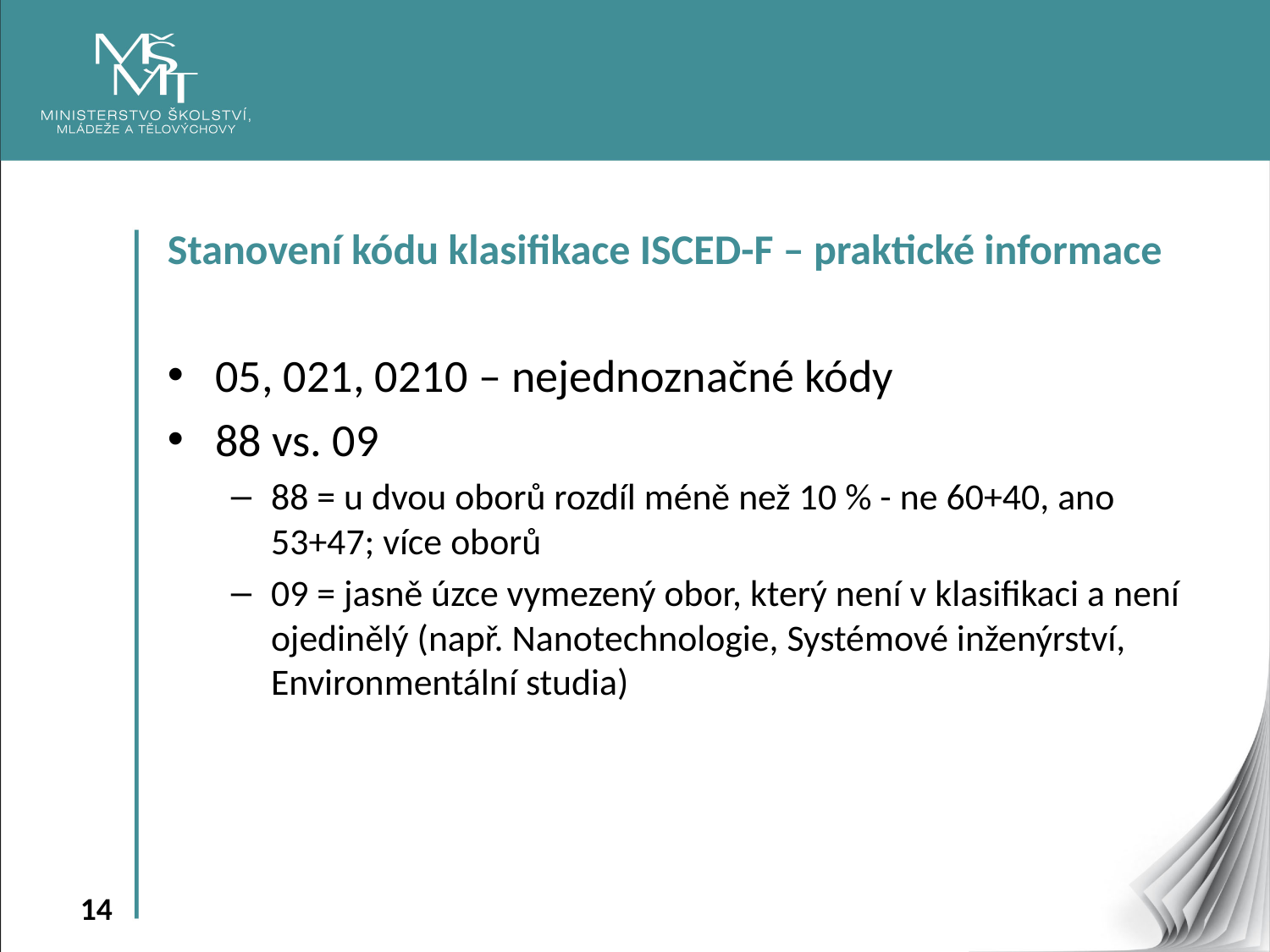

Stanovení kódu klasifikace ISCED-F – praktické informace

05, 021, 0210 – nejednoznačné kódy
88 vs. 09
88 = u dvou oborů rozdíl méně než 10 % - ne 60+40, ano 53+47; více oborů
09 = jasně úzce vymezený obor, který není v klasifikaci a není ojedinělý (např. Nanotechnologie, Systémové inženýrství, Environmentální studia)